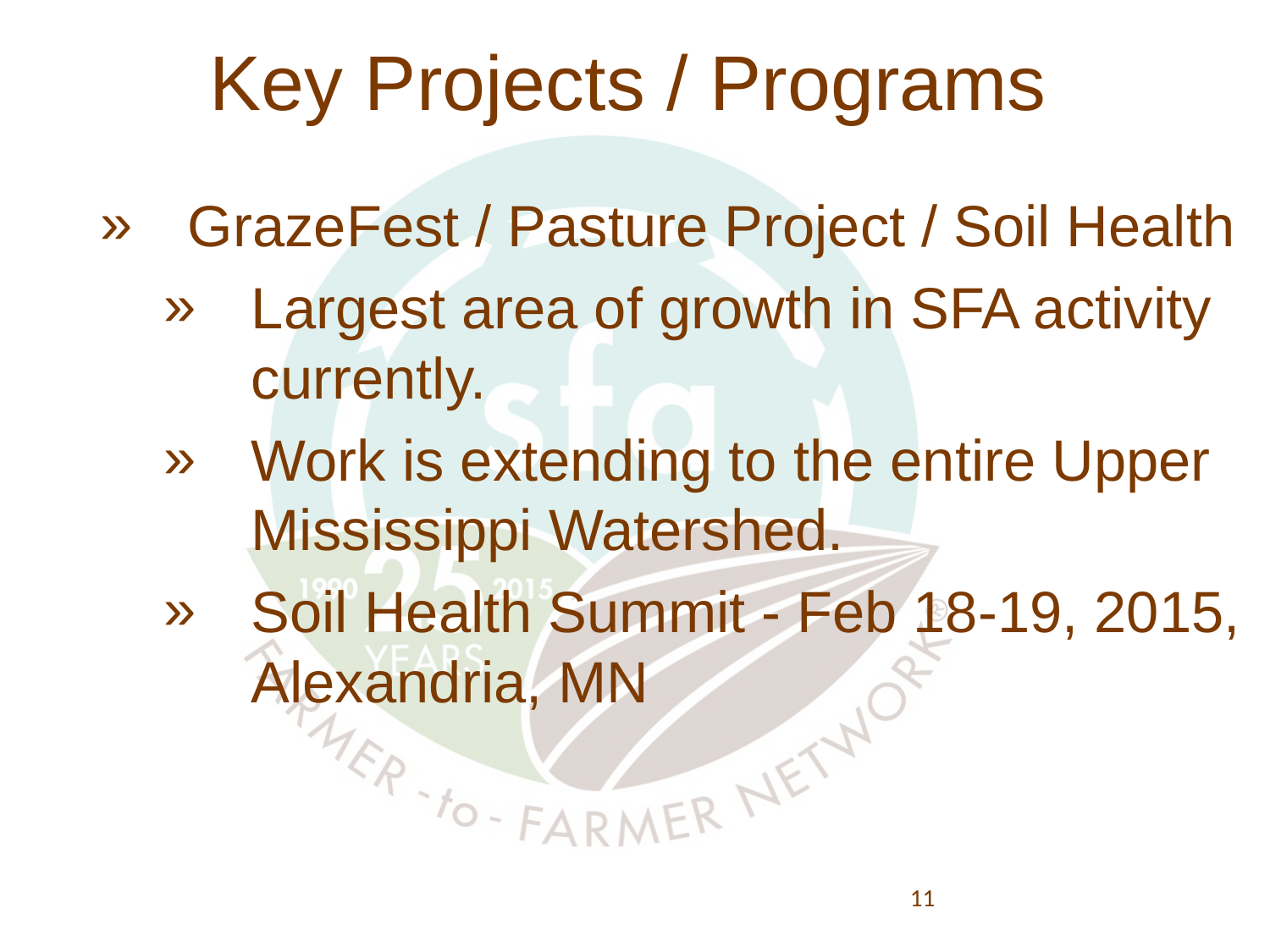

Key Projects / Programs
GrazeFest / Pasture Project / Soil Health
Largest area of growth in SFA activity currently.
Work is extending to the entire Upper Mississippi Watershed.
Soil Health Summit - Feb 18-19, 2015, Alexandria, MN
11